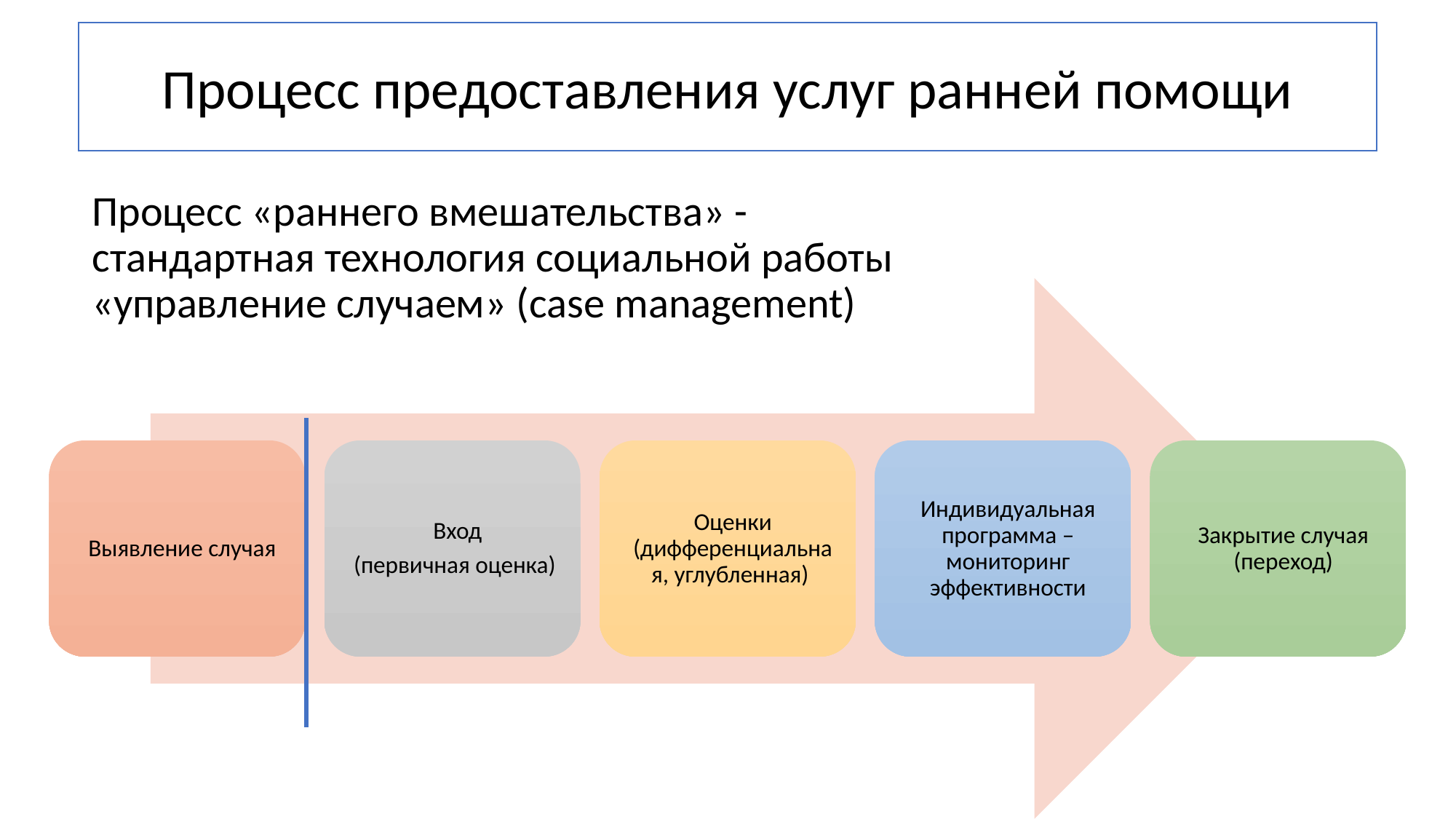

Процесс предоставления услуг ранней помощи
# Процесс «раннего вмешательства» - стандартная технология социальной работы «управление случаем» (case management)
Выявление случая
Вход
(первичная оценка)
Оценки (дифференциальная, углубленная)
Индивидуальная программа – мониторинг эффективности
Закрытие случая (переход)